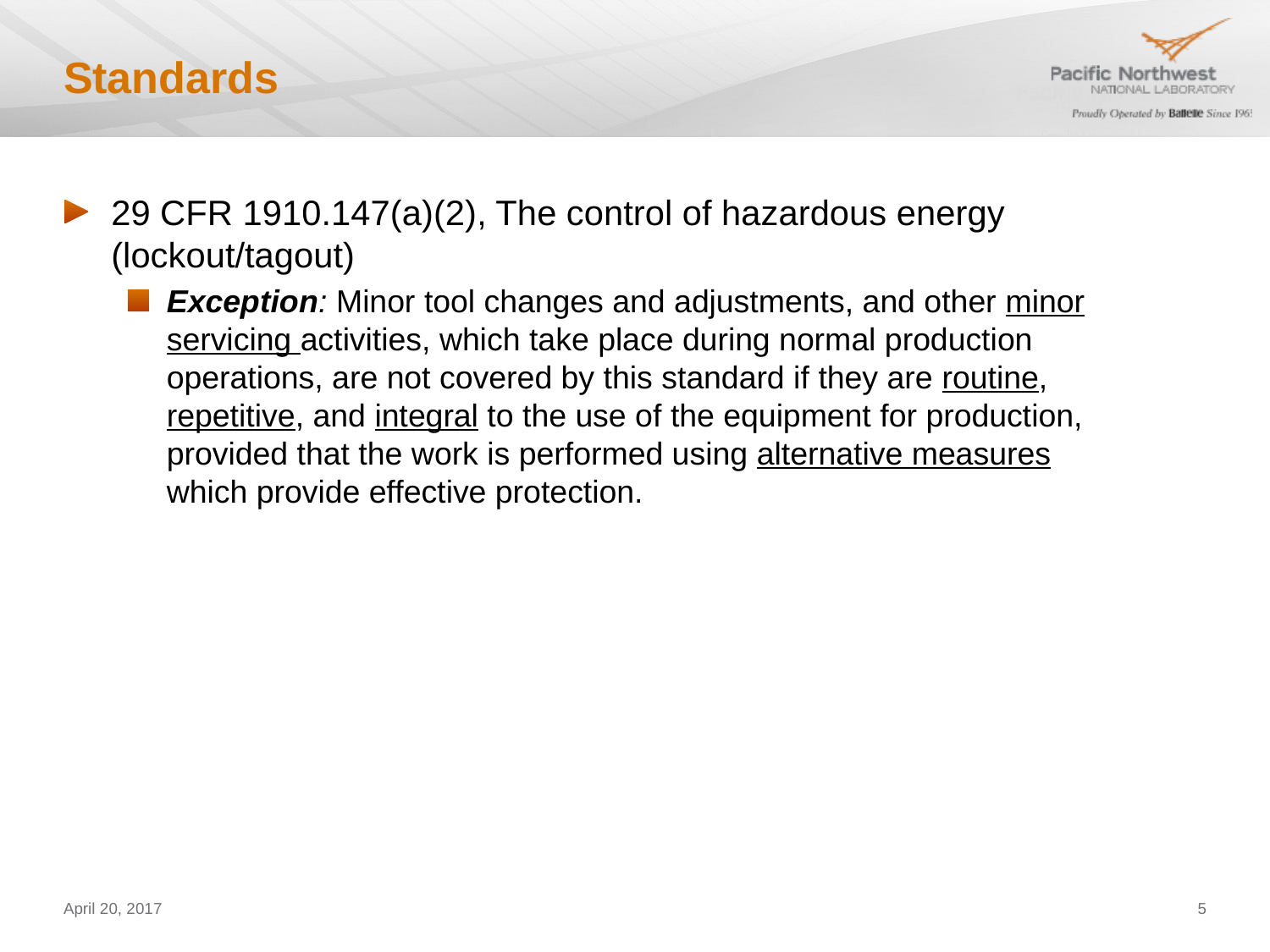

# Standards
29 CFR 1910.147(a)(2), The control of hazardous energy (lockout/tagout)
Exception: Minor tool changes and adjustments, and other minor servicing activities, which take place during normal production operations, are not covered by this standard if they are routine, repetitive, and integral to the use of the equipment for production, provided that the work is performed using alternative measures which provide effective protection.
April 20, 2017
5